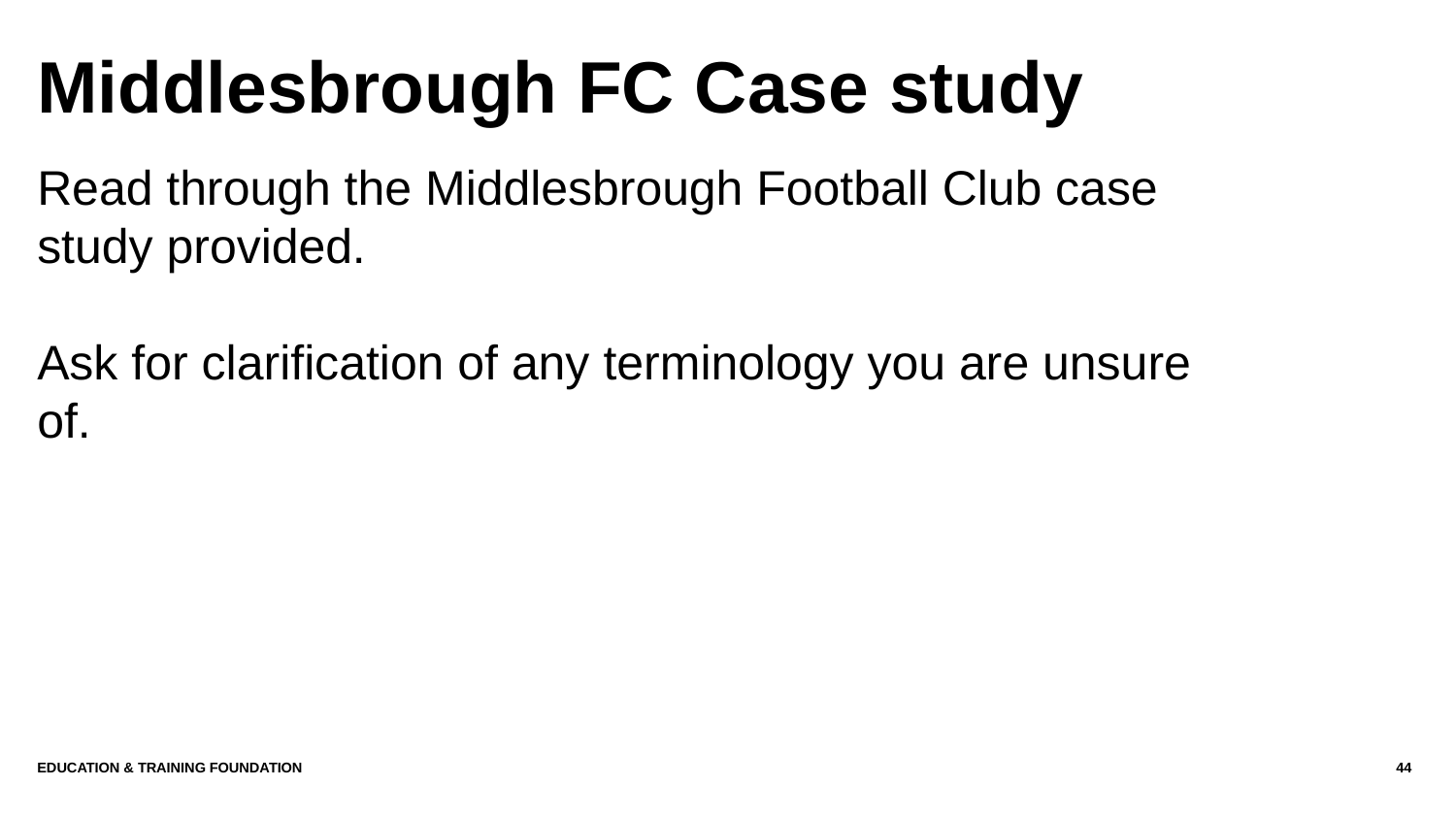

# Middlesbrough FC Case study
Read through the Middlesbrough Football Club case study provided.

Ask for clarification of any terminology you are unsure of.

Education & Training Foundation
44